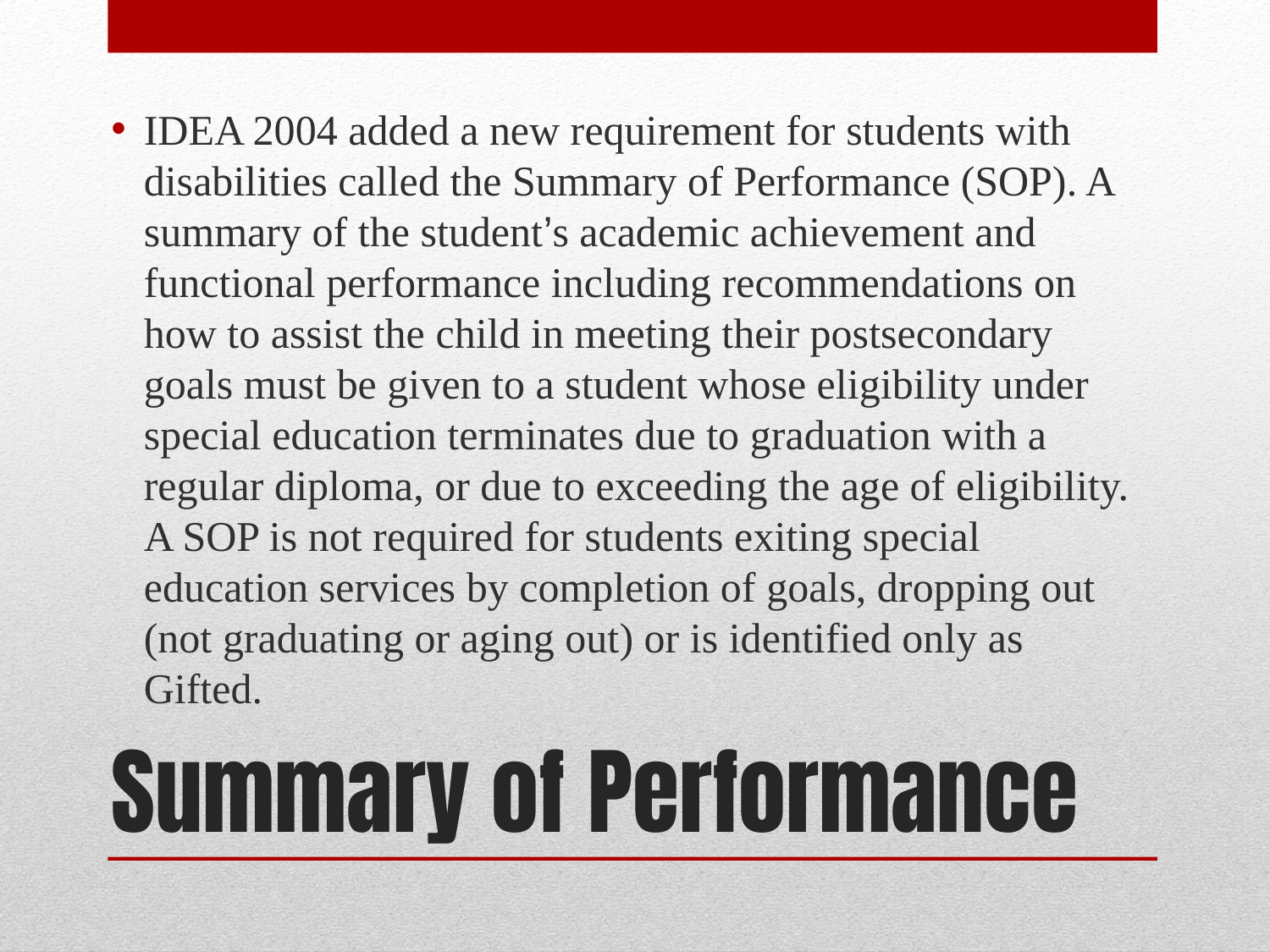

IDEA 2004 added a new requirement for students with disabilities called the Summary of Performance (SOP). A summary of the student’s academic achievement and functional performance including recommendations on how to assist the child in meeting their postsecondary goals must be given to a student whose eligibility under special education terminates due to graduation with a regular diploma, or due to exceeding the age of eligibility. A SOP is not required for students exiting special education services by completion of goals, dropping out (not graduating or aging out) or is identified only as Gifted.
# Summary of Performance